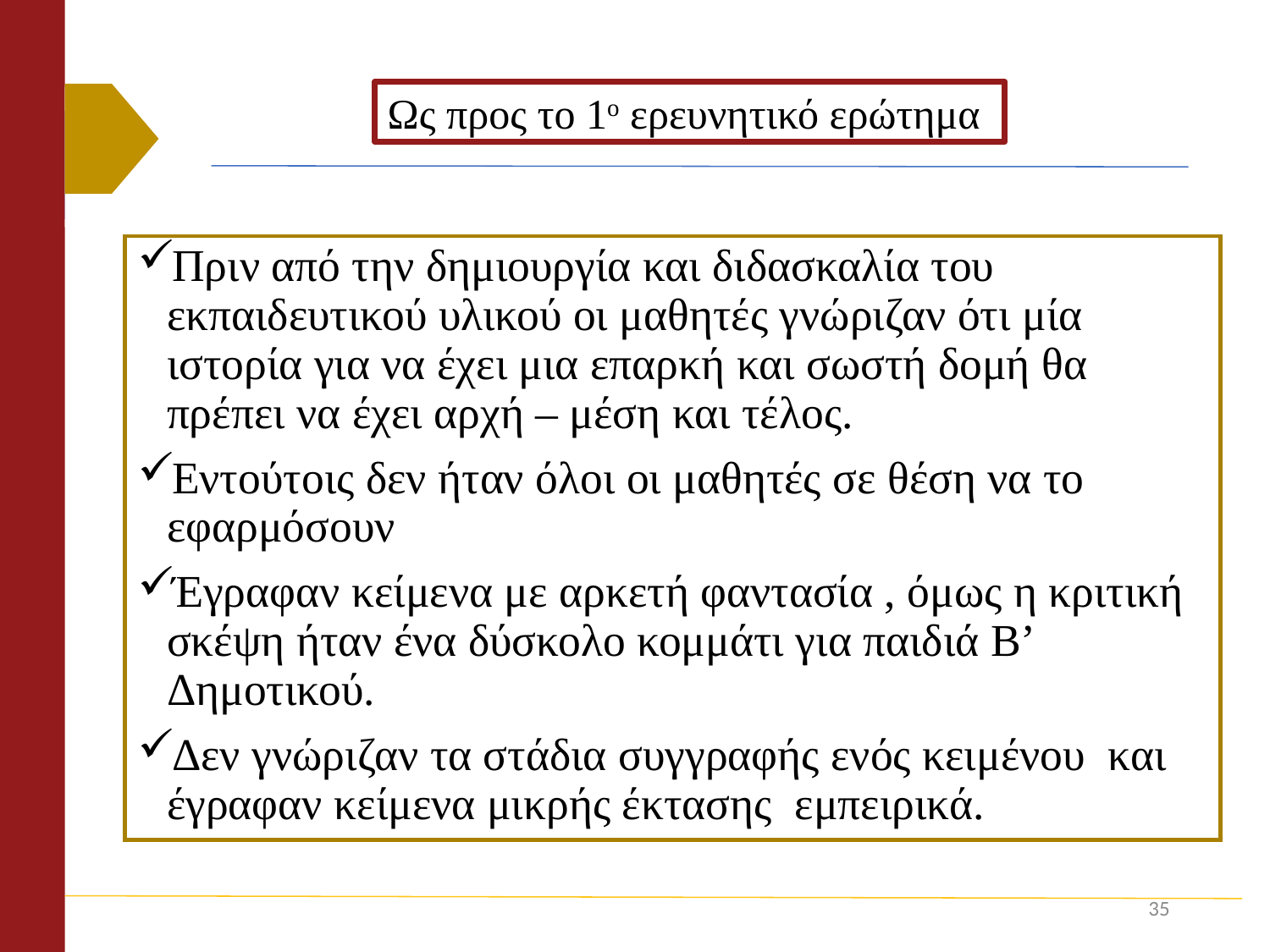

Ως προς το 1ο ερευνητικό ερώτημα
Πριν από την δημιουργία και διδασκαλία του εκπαιδευτικού υλικού οι μαθητές γνώριζαν ότι μία ιστορία για να έχει μια επαρκή και σωστή δομή θα πρέπει να έχει αρχή – μέση και τέλος.
Εντούτοις δεν ήταν όλοι οι μαθητές σε θέση να το εφαρμόσουν
Έγραφαν κείμενα με αρκετή φαντασία , όμως η κριτική σκέψη ήταν ένα δύσκολο κομμάτι για παιδιά Β’ Δημοτικού.
Δεν γνώριζαν τα στάδια συγγραφής ενός κειμένου  και έγραφαν κείμενα μικρής έκτασης  εμπειρικά.
35